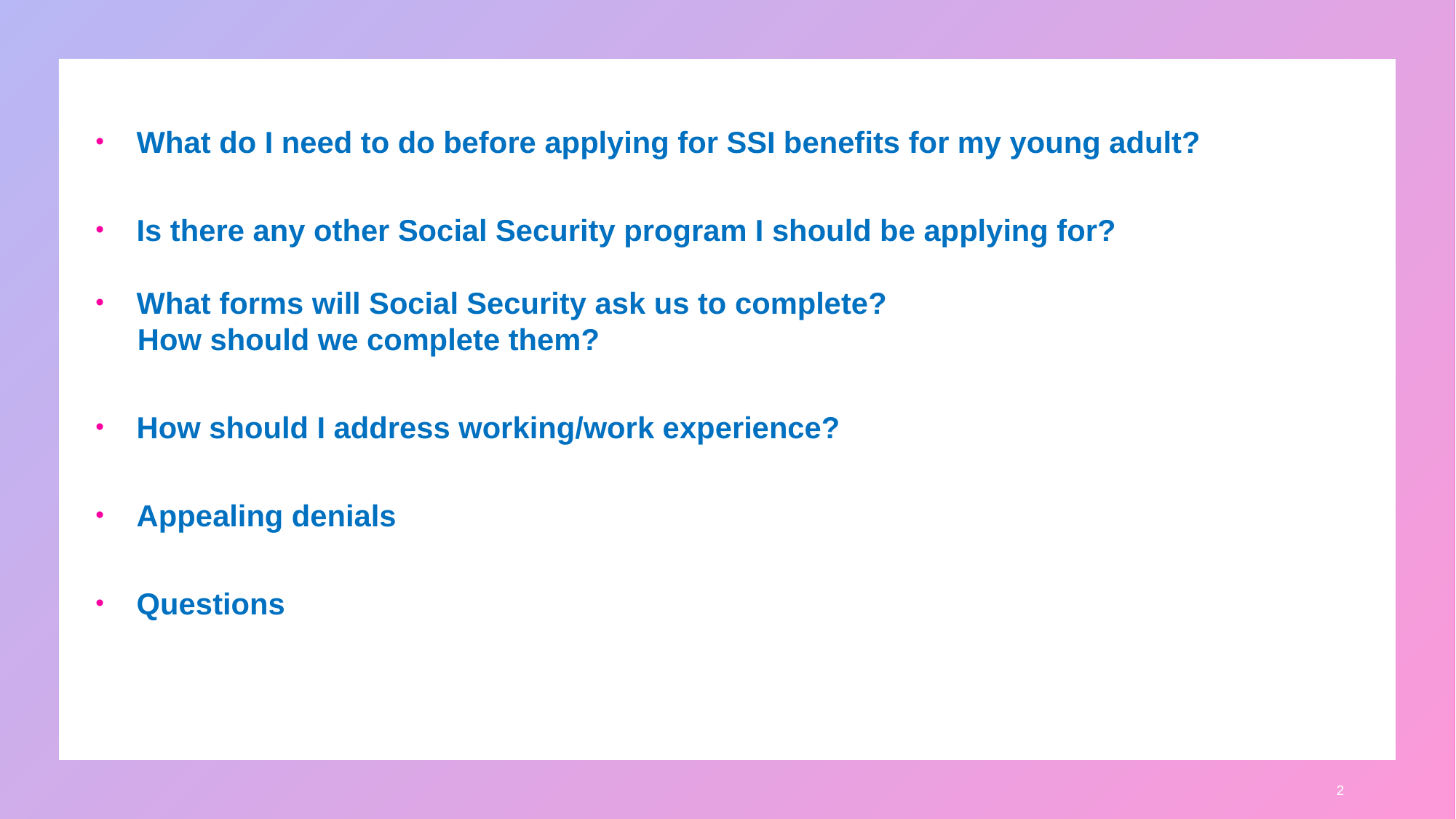

What do I need to do before applying for SSI benefits for my young adult?
Is there any other Social Security program I should be applying for?
What forms will Social Security ask us to complete?
     How should we complete them?
How should I address working/work experience?
Appealing denials
Questions

2